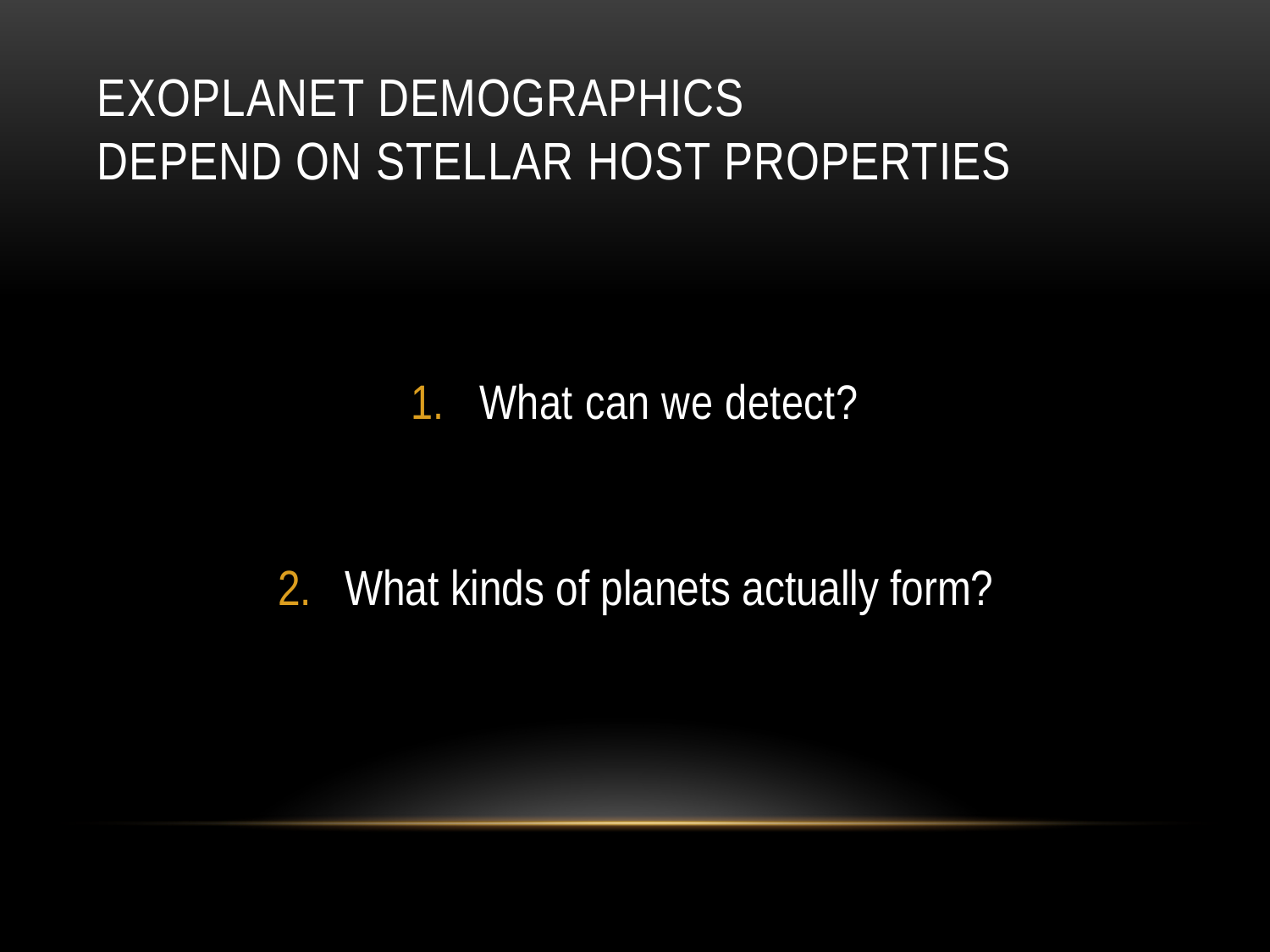

# Exoplanet Demographics Depend on stellar host properties
1.   What can we detect?
2.   What kinds of planets actually form?